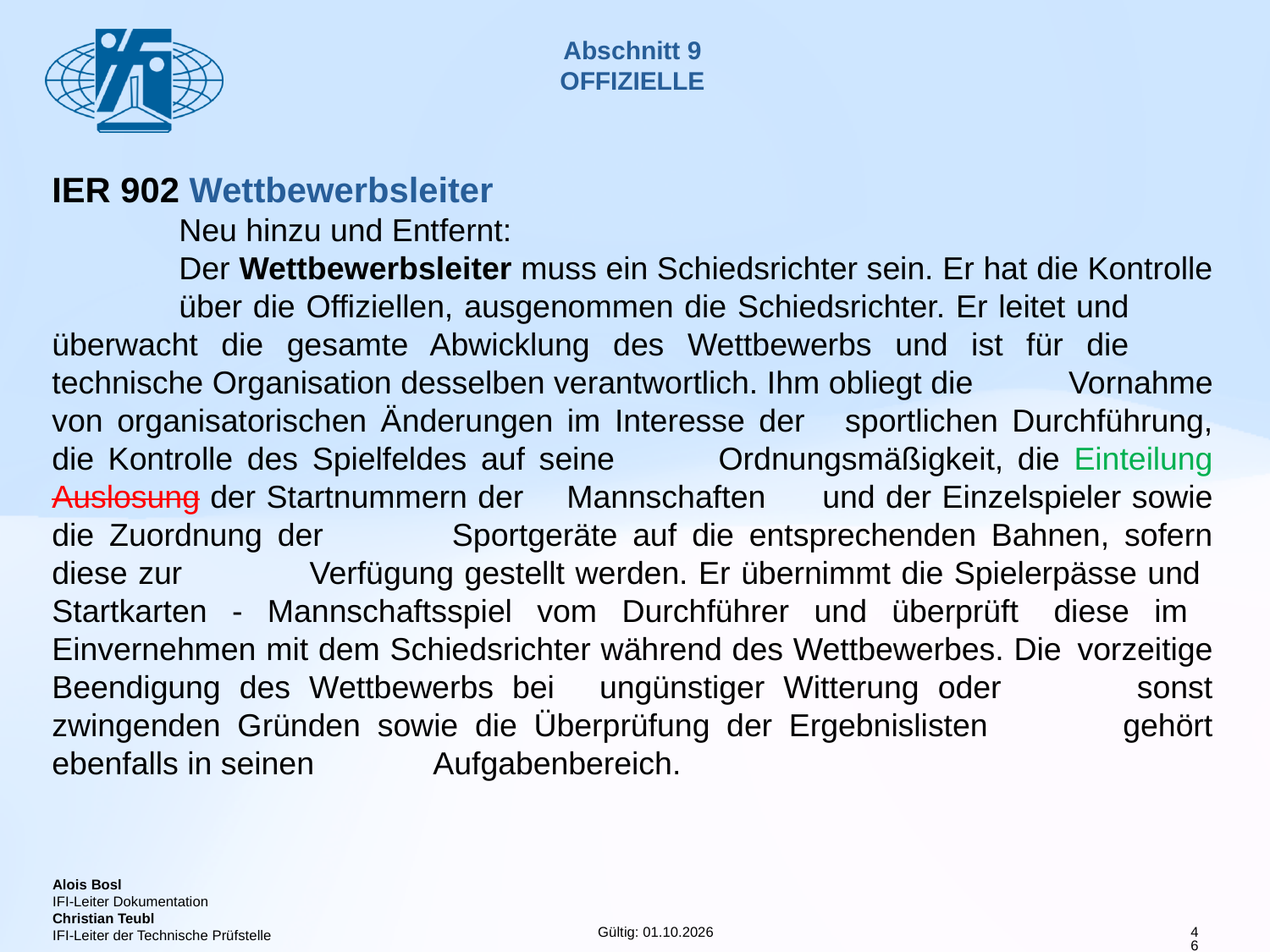

# Abschnitt 9 OFFIZIELLE

IER 902 Wettbewerbsleiter
	Neu hinzu und Entfernt:
	Der Wettbewerbsleiter muss ein Schiedsrichter sein. Er hat die Kontrolle 	über die Offiziellen, ausgenommen die Schiedsrichter. Er leitet und 	überwacht die gesamte Abwicklung des Wettbewerbs und ist für die 	technische Organisation desselben verantwortlich. Ihm obliegt die 	Vornahme von organisatorischen Änderungen im Interesse der 	sportlichen Durchführung, die Kontrolle des Spielfeldes auf seine 	Ordnungsmäßigkeit, die Einteilung Auslosung der Startnummern der 	Mannschaften 	und der Einzelspieler sowie die Zuordnung der 	Sportgeräte auf die entsprechenden Bahnen, sofern diese zur 	Verfügung gestellt werden. Er übernimmt die Spielerpässe und 	Startkarten - Mannschaftsspiel vom Durchführer und überprüft 	diese im 	Einvernehmen mit dem Schiedsrichter während des Wettbewerbes. Die 	vorzeitige Beendigung des Wettbewerbs bei 	ungünstiger Witterung oder 	sonst zwingenden Gründen sowie die Überprüfung der Ergebnislisten 	gehört ebenfalls in seinen 	Aufgabenbereich.

46